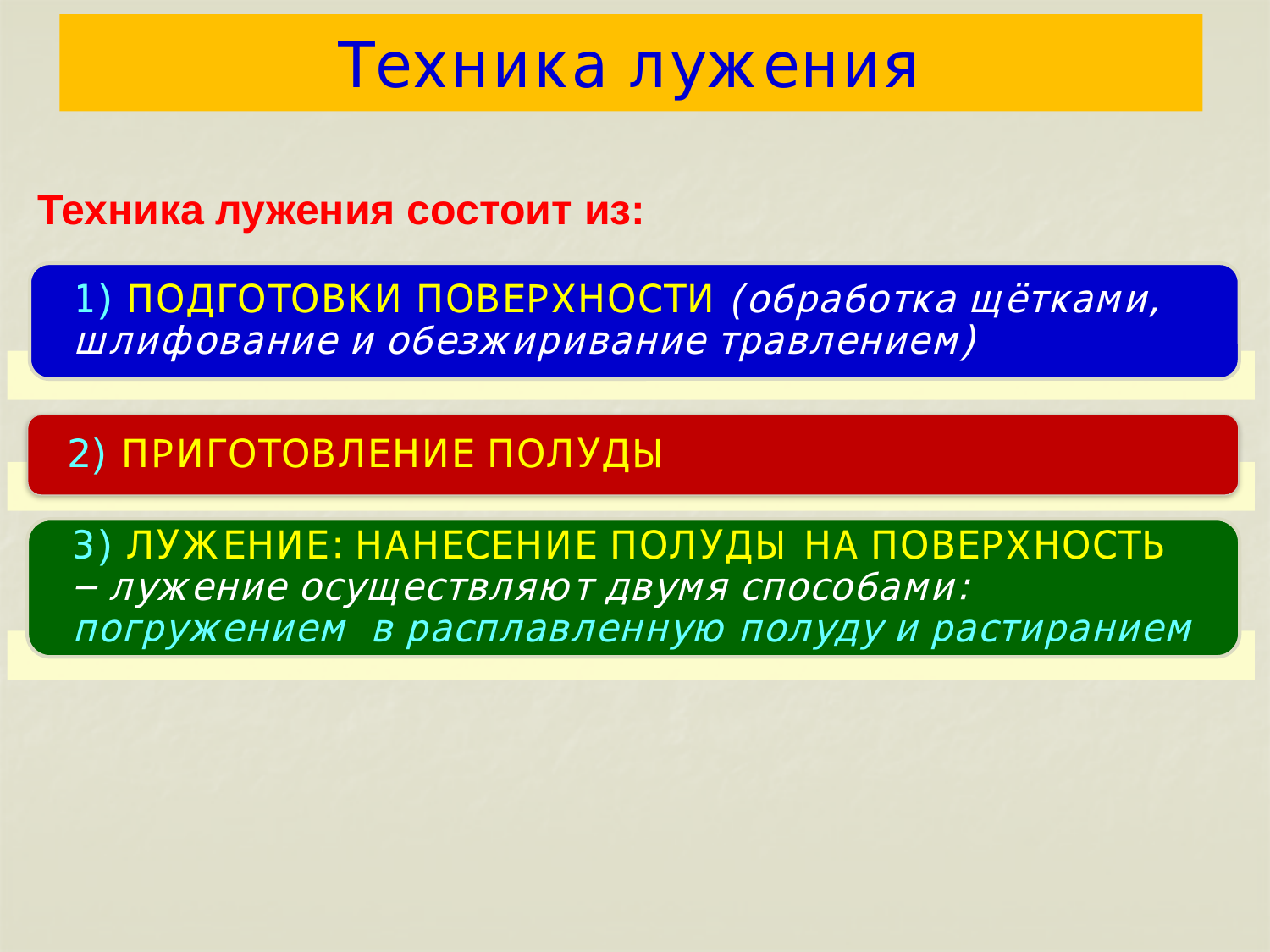

# Техника лужения
Техника лужения состоит из:
1) ПОДГОТОВКИ ПОВЕРХНОСТИ (обработка щётками, шлифование и обезжиривание травлением)
2) ПРИГОТОВЛЕНИЕ ПОЛУДЫ
3) ЛУЖЕНИЕ: НАНЕСЕНИЕ ПОЛУДЫ НА ПОВЕРХНОСТЬ – лужение осуществляют двумя способами: погружением  в расплавленную полуду и растиранием